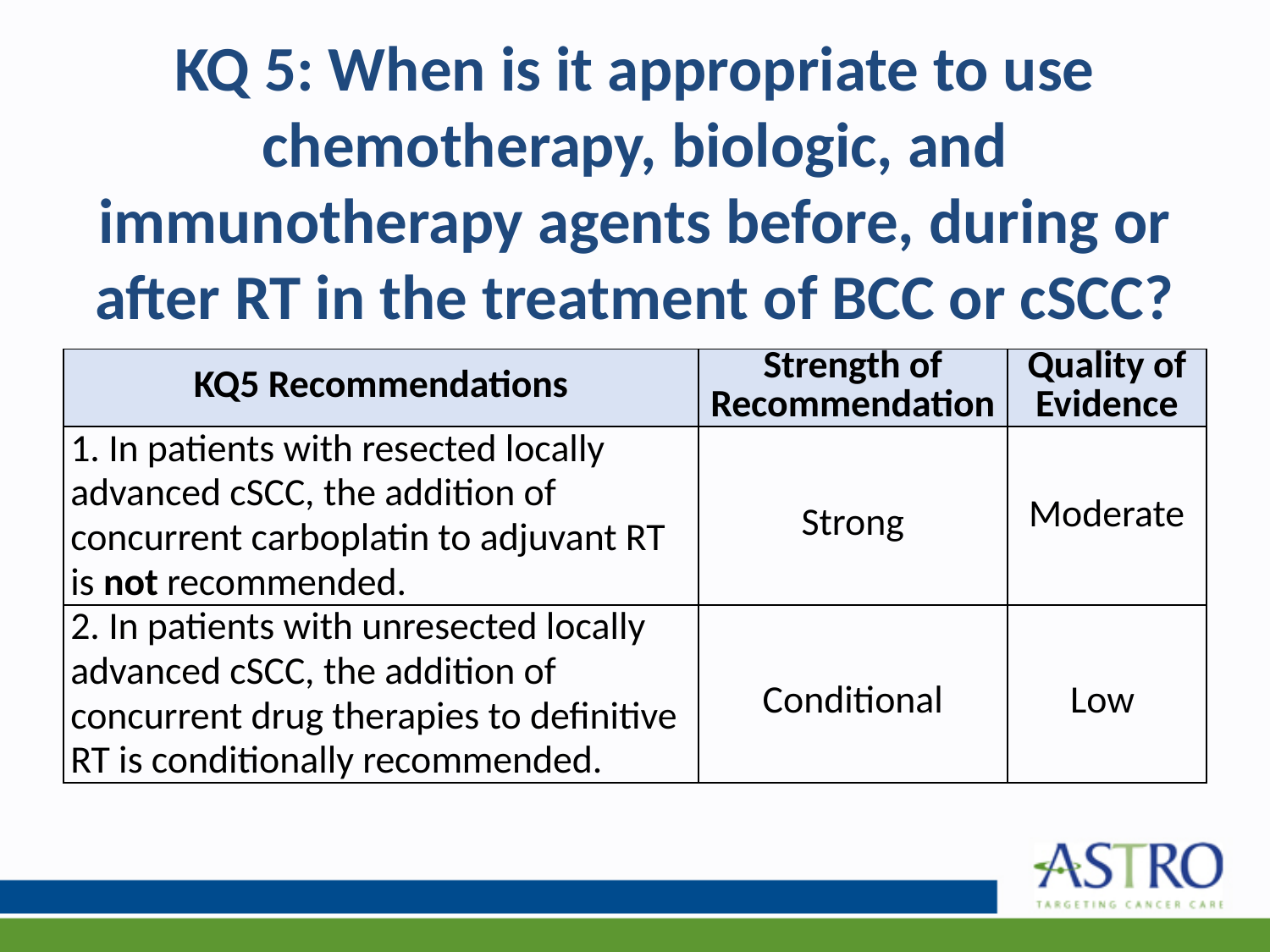

# KQ 5: When is it appropriate to use chemotherapy, biologic, and immunotherapy agents before, during or after RT in the treatment of BCC or cSCC?
| KQ5 Recommendations | Strength of Recommendation | Quality of Evidence |
| --- | --- | --- |
| 1. In patients with resected locally advanced cSCC, the addition of concurrent carboplatin to adjuvant RT is not recommended. | Strong | Moderate |
| 2. In patients with unresected locally advanced cSCC, the addition of concurrent drug therapies to definitive RT is conditionally recommended. | Conditional | Low |